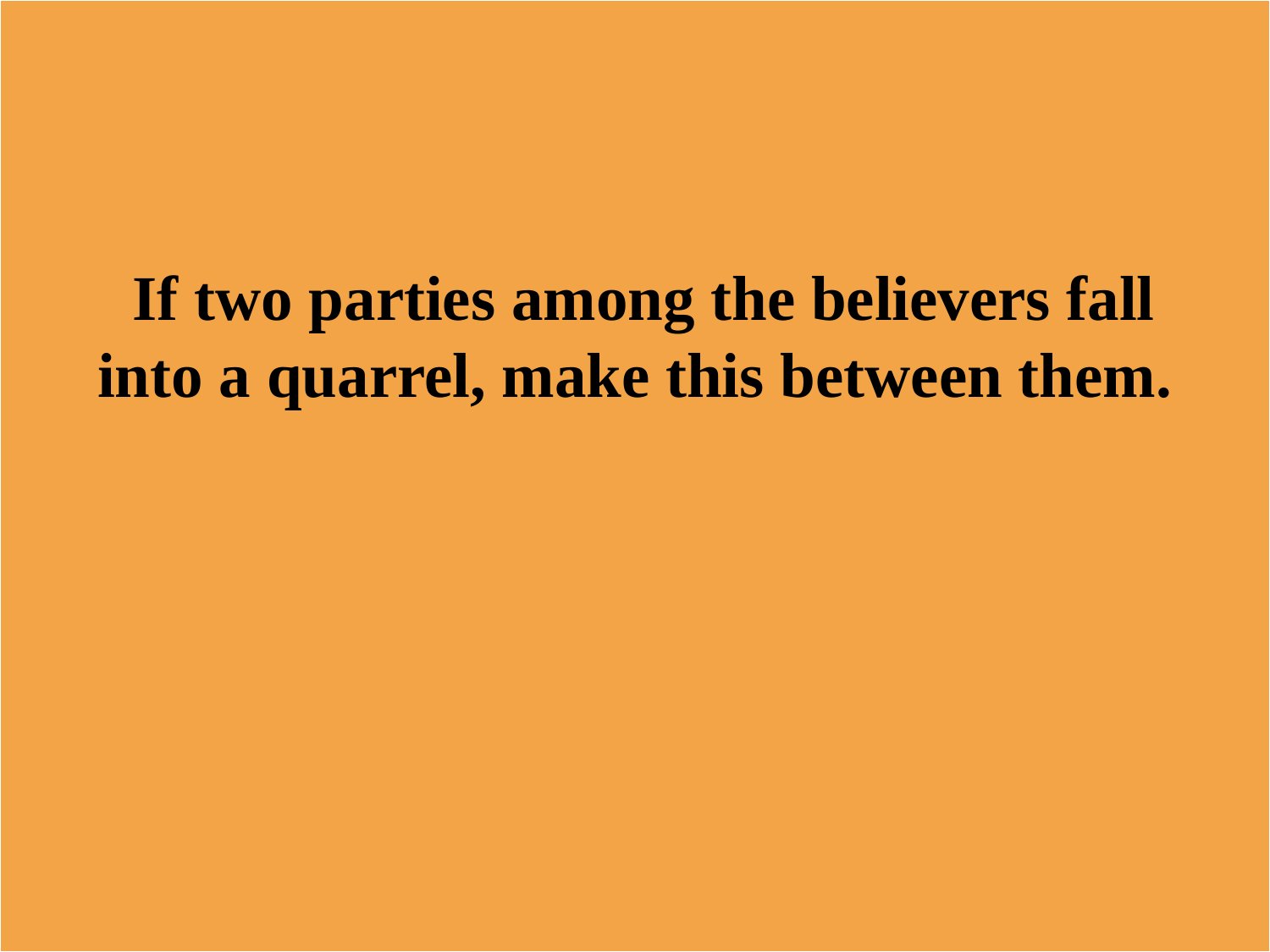

If two parties among the believers fall into a quarrel, make this between them.